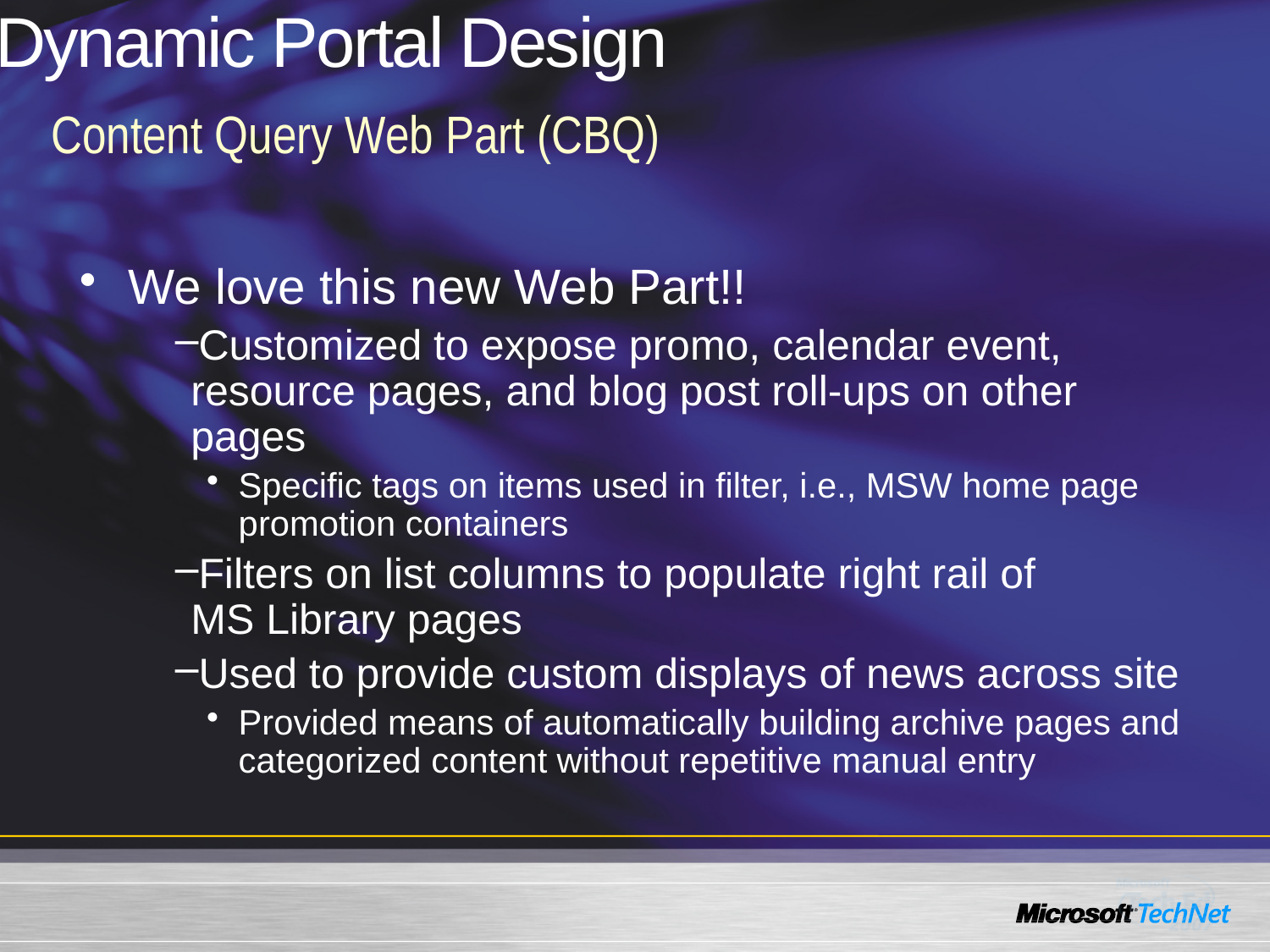

# Dynamic Portal Design
Content Query Web Part (CBQ)
We love this new Web Part!!
Customized to expose promo, calendar event, resource pages, and blog post roll-ups on other pages
Specific tags on items used in filter, i.e., MSW home page promotion containers
Filters on list columns to populate right rail of
MS Library pages
Used to provide custom displays of news across site
Provided means of automatically building archive pages and categorized content without repetitive manual entry